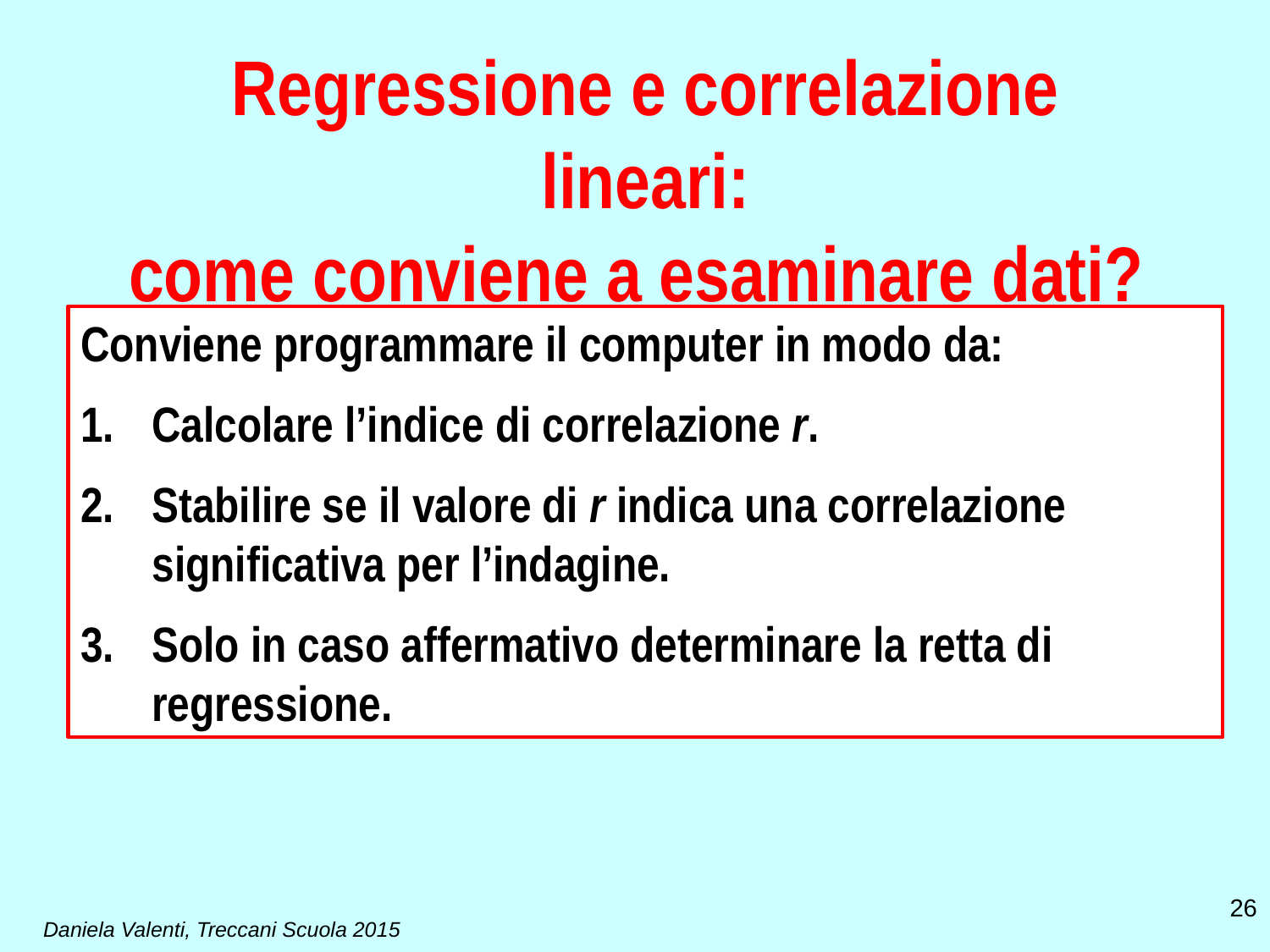

# Regressione e correlazione lineari: come conviene a esaminare dati?
Conviene programmare il computer in modo da:

Calcolare l’indice di correlazione r.

Stabilire se il valore di r indica una correlazione significativa per l’indagine.

Solo in caso affermativo determinare la retta di regressione.
26
Daniela Valenti, Treccani Scuola 2015